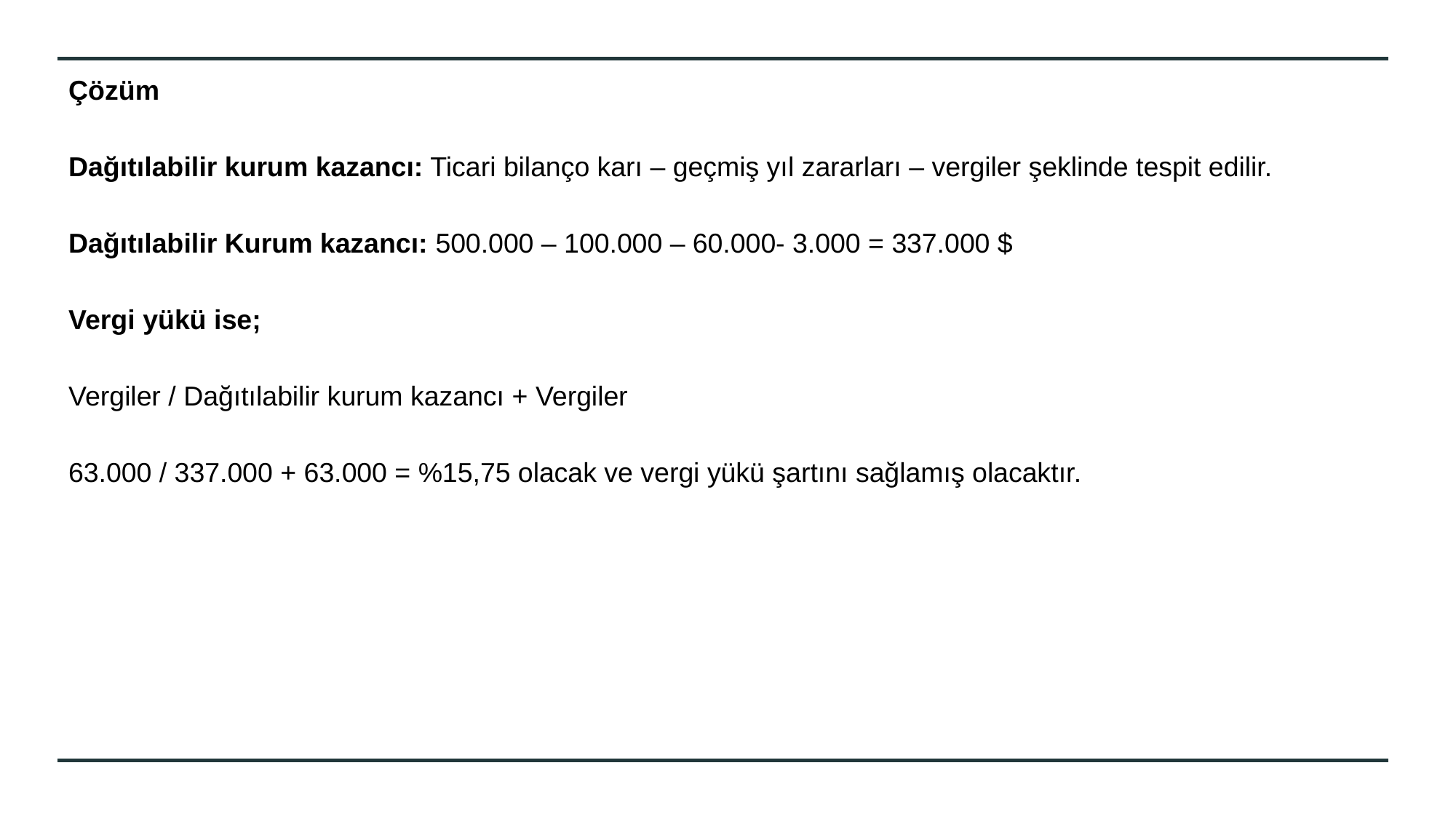

Çözüm
Dağıtılabilir kurum kazancı: Ticari bilanço karı – geçmiş yıl zararları – vergiler şeklinde tespit edilir.
Dağıtılabilir Kurum kazancı: 500.000 – 100.000 – 60.000- 3.000 = 337.000 $
Vergi yükü ise;
Vergiler / Dağıtılabilir kurum kazancı + Vergiler
63.000 / 337.000 + 63.000 = %15,75 olacak ve vergi yükü şartını sağlamış olacaktır.